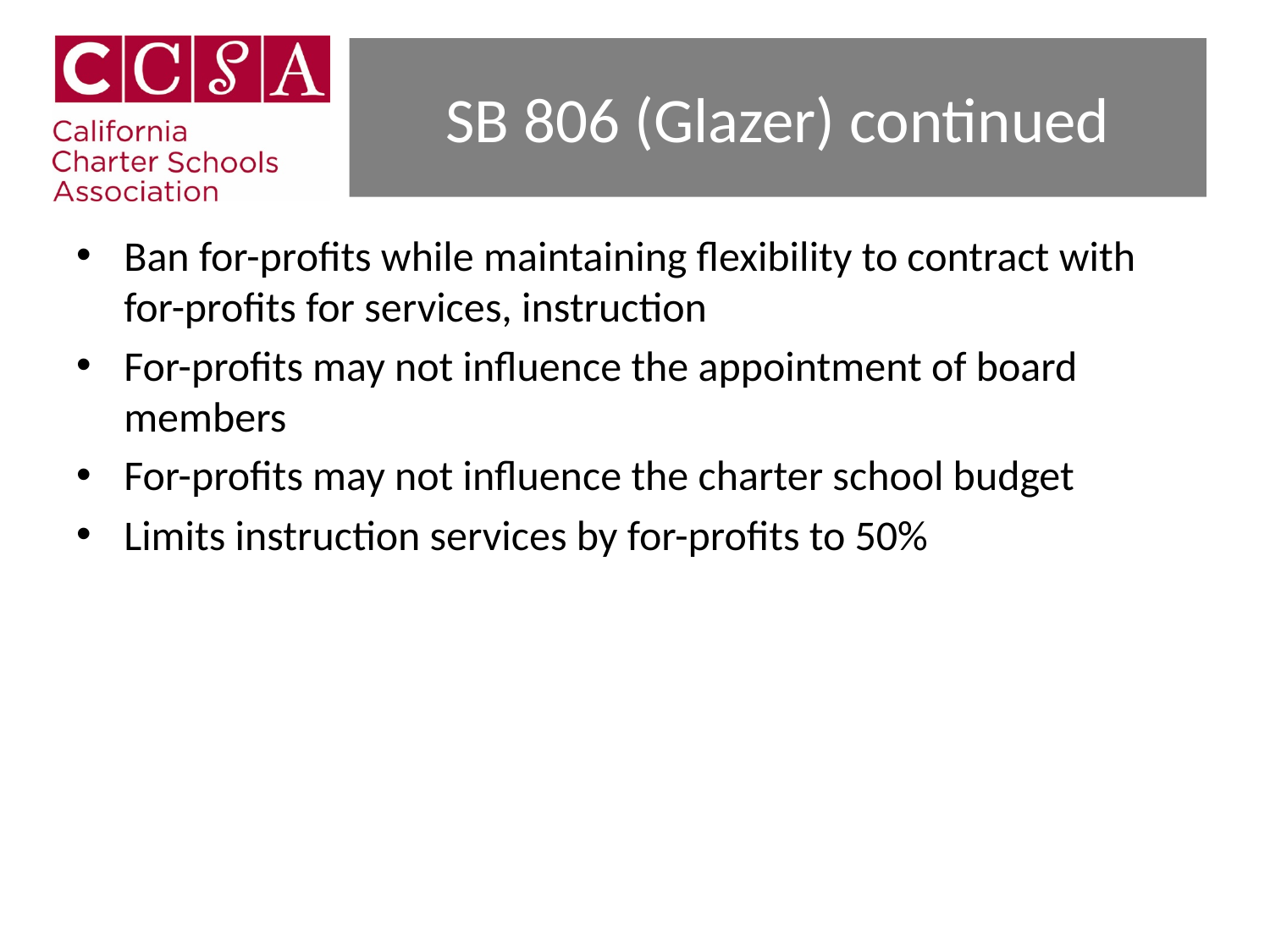

# SB 806 (Glazer) continued
Ban for-profits while maintaining flexibility to contract with for-profits for services, instruction
For-profits may not influence the appointment of board members
For-profits may not influence the charter school budget
Limits instruction services by for-profits to 50%